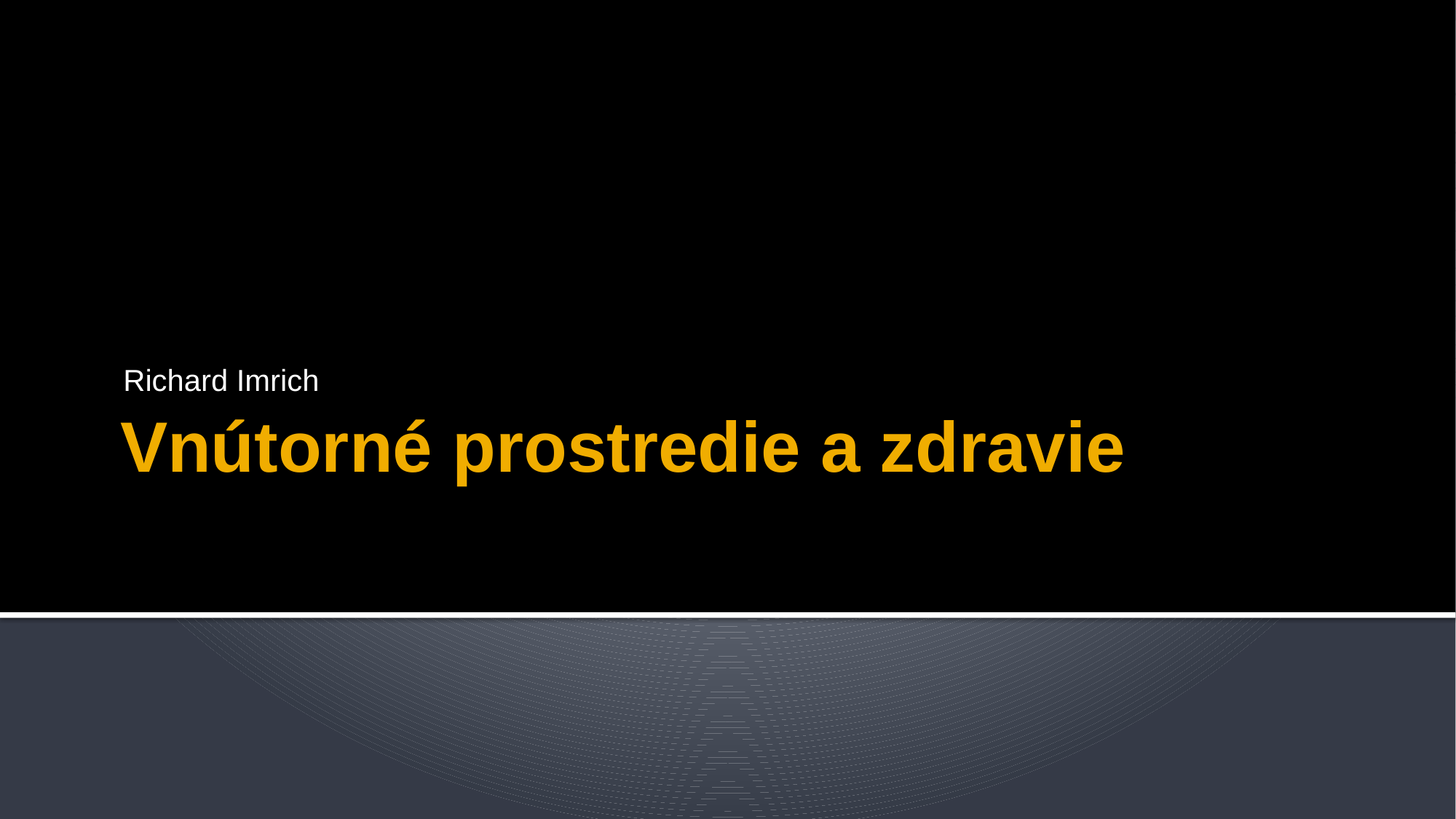

Richard Imrich
# Vnútorné prostredie a zdravie